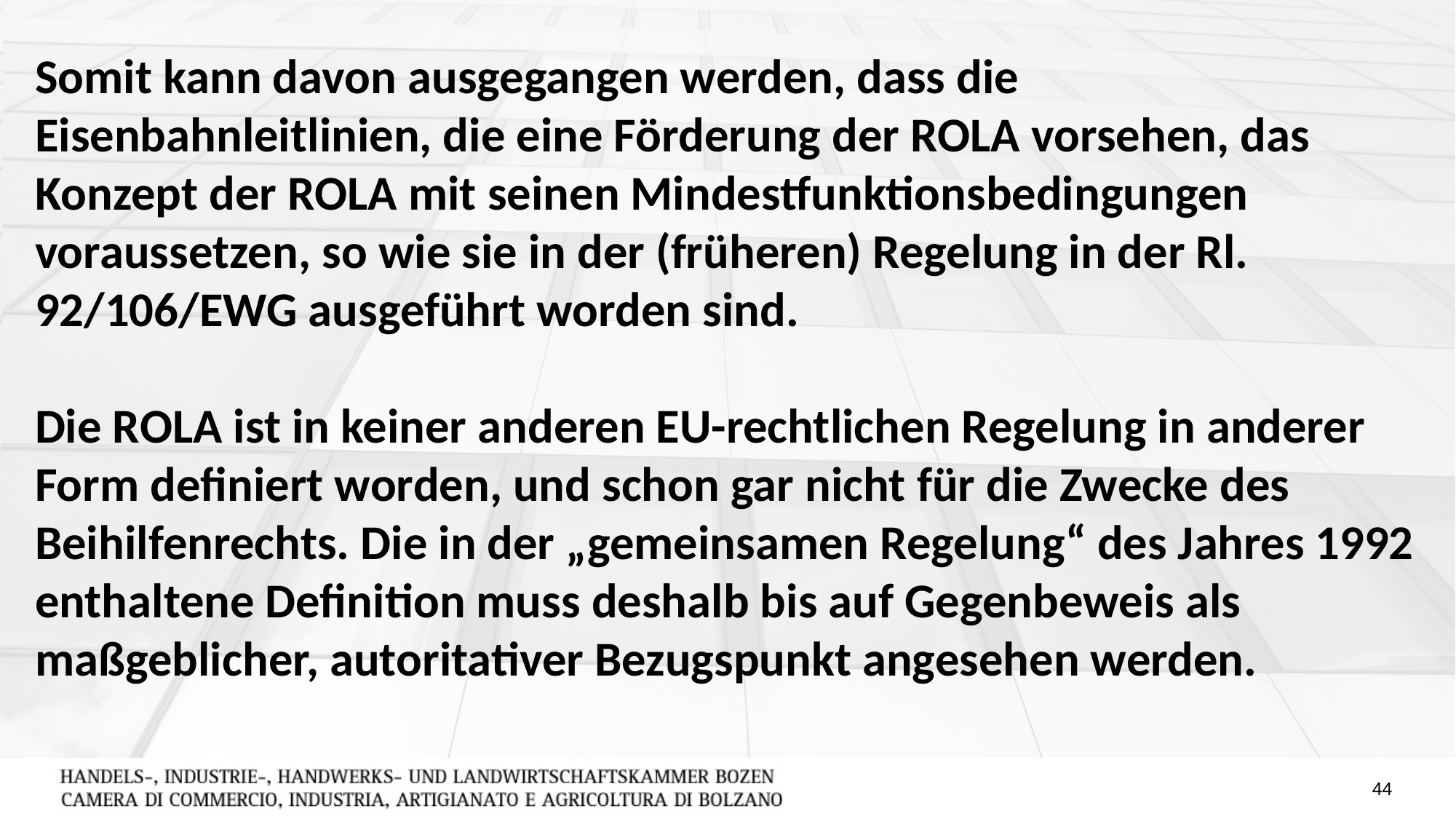

Somit kann davon ausgegangen werden, dass die Eisenbahnleitlinien, die eine Förderung der ROLA vorsehen, das Konzept der ROLA mit seinen Mindestfunktionsbedingungen voraussetzen, so wie sie in der (früheren) Regelung in der Rl. 92/106/EWG ausgeführt worden sind.

Die ROLA ist in keiner anderen EU-rechtlichen Regelung in anderer Form definiert worden, und schon gar nicht für die Zwecke des Beihilfenrechts. Die in der „gemeinsamen Regelung“ des Jahres 1992 enthaltene Definition muss deshalb bis auf Gegenbeweis als maßgeblicher, autoritativer Bezugspunkt angesehen werden.